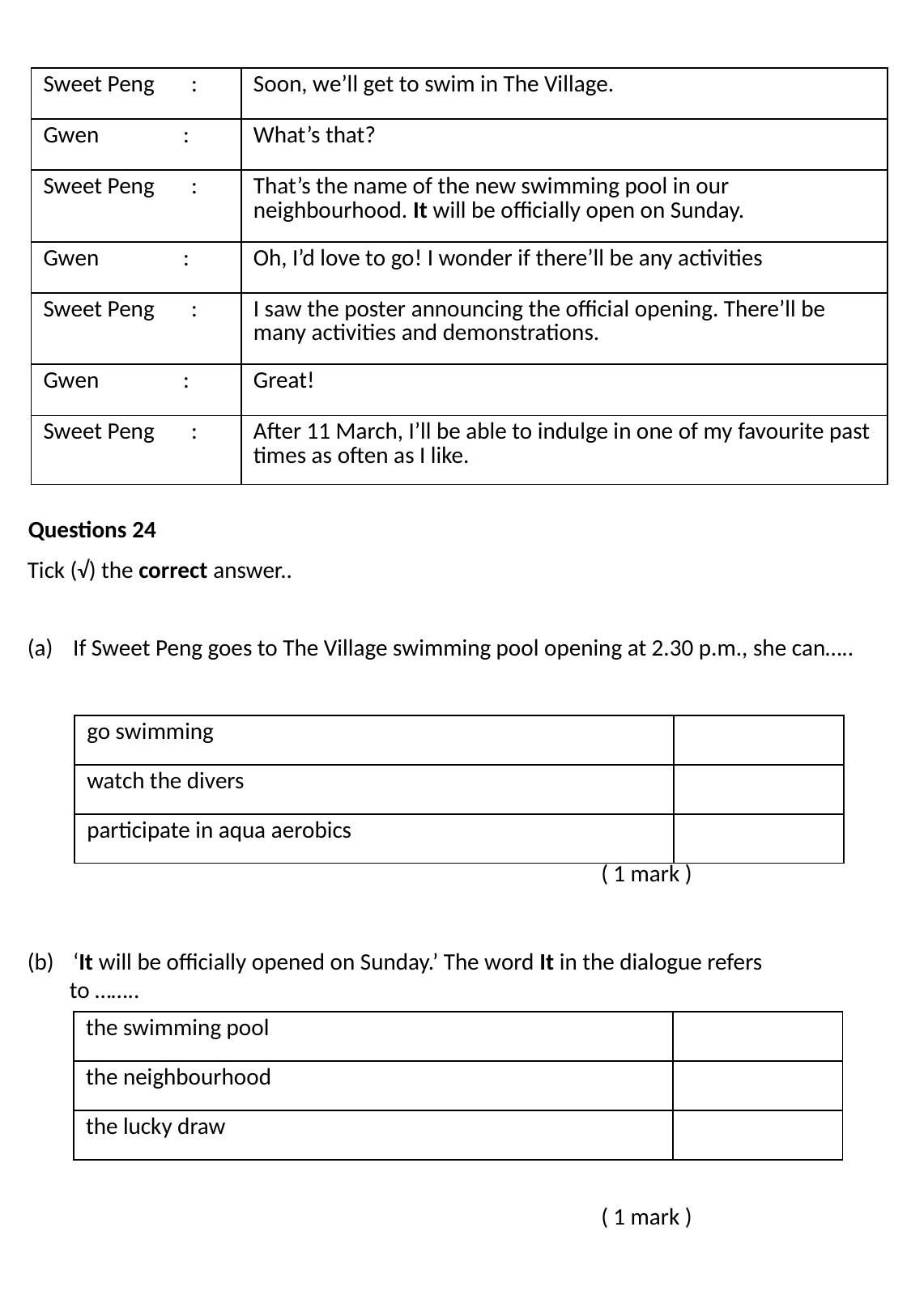

| Sweet Peng : | Soon, we’ll get to swim in The Village. |
| --- | --- |
| Gwen : | What’s that? |
| Sweet Peng : | That’s the name of the new swimming pool in our neighbourhood. It will be officially open on Sunday. |
| Gwen : | Oh, I’d love to go! I wonder if there’ll be any activities |
| Sweet Peng : | I saw the poster announcing the official opening. There’ll be many activities and demonstrations. |
| Gwen : | Great! |
| Sweet Peng : | After 11 March, I’ll be able to indulge in one of my favourite past times as often as I like. |
Questions 24
Tick (√) the correct answer..
If Sweet Peng goes to The Village swimming pool opening at 2.30 p.m., she can…..

                                                                                                             ( 1 mark )

| go swimming |  |
| --- | --- |
| watch the divers |  |
| participate in aqua aerobics |  |
‘It will be officially opened on Sunday.’ The word It in the dialogue refers
        to ……..

                                                                                                             ( 1 mark )

| the swimming pool |  |
| --- | --- |
| the neighbourhood |  |
| the lucky draw |  |